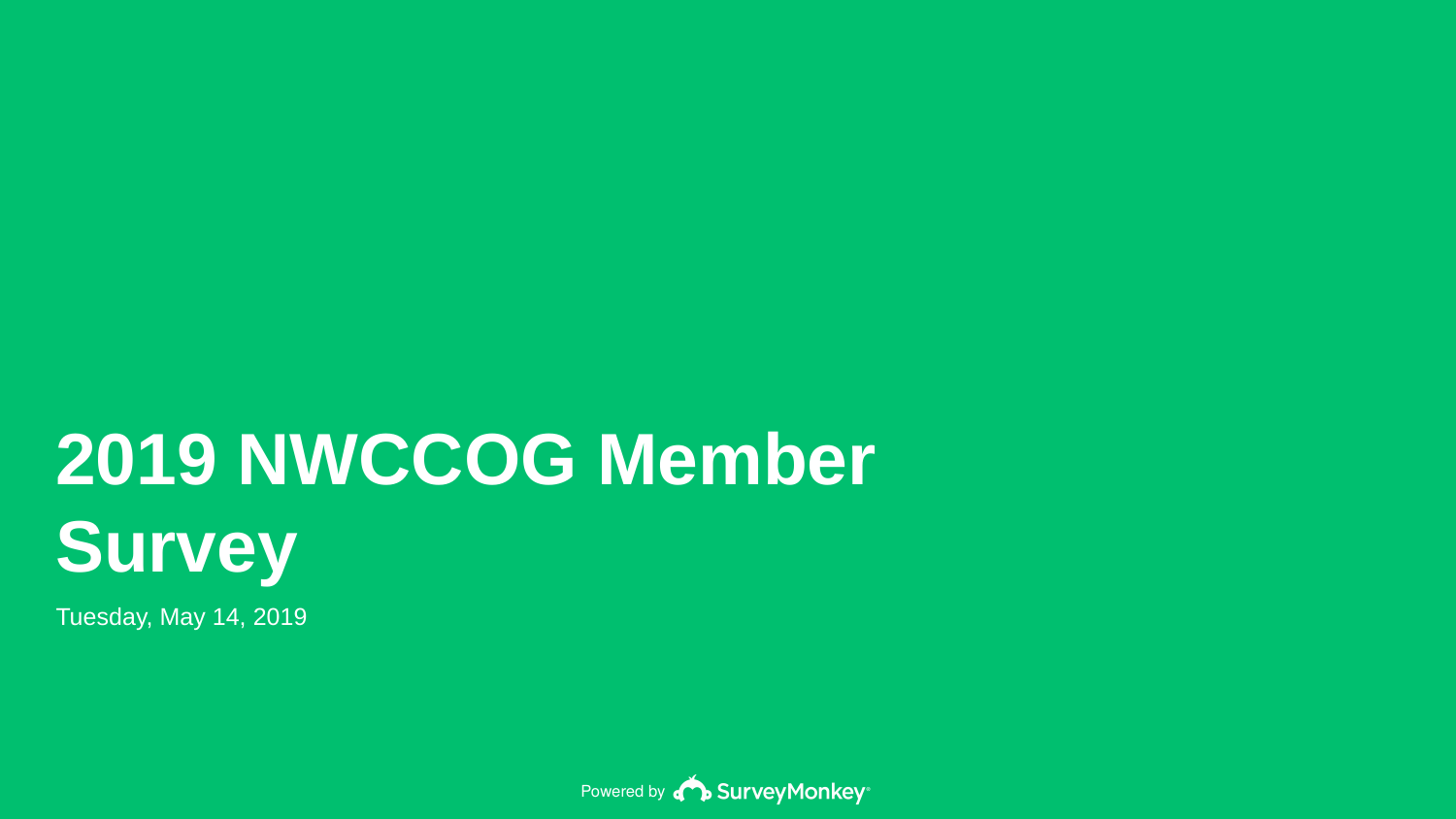

2019 NWCCOG Member Survey
Tuesday, May 14, 2019